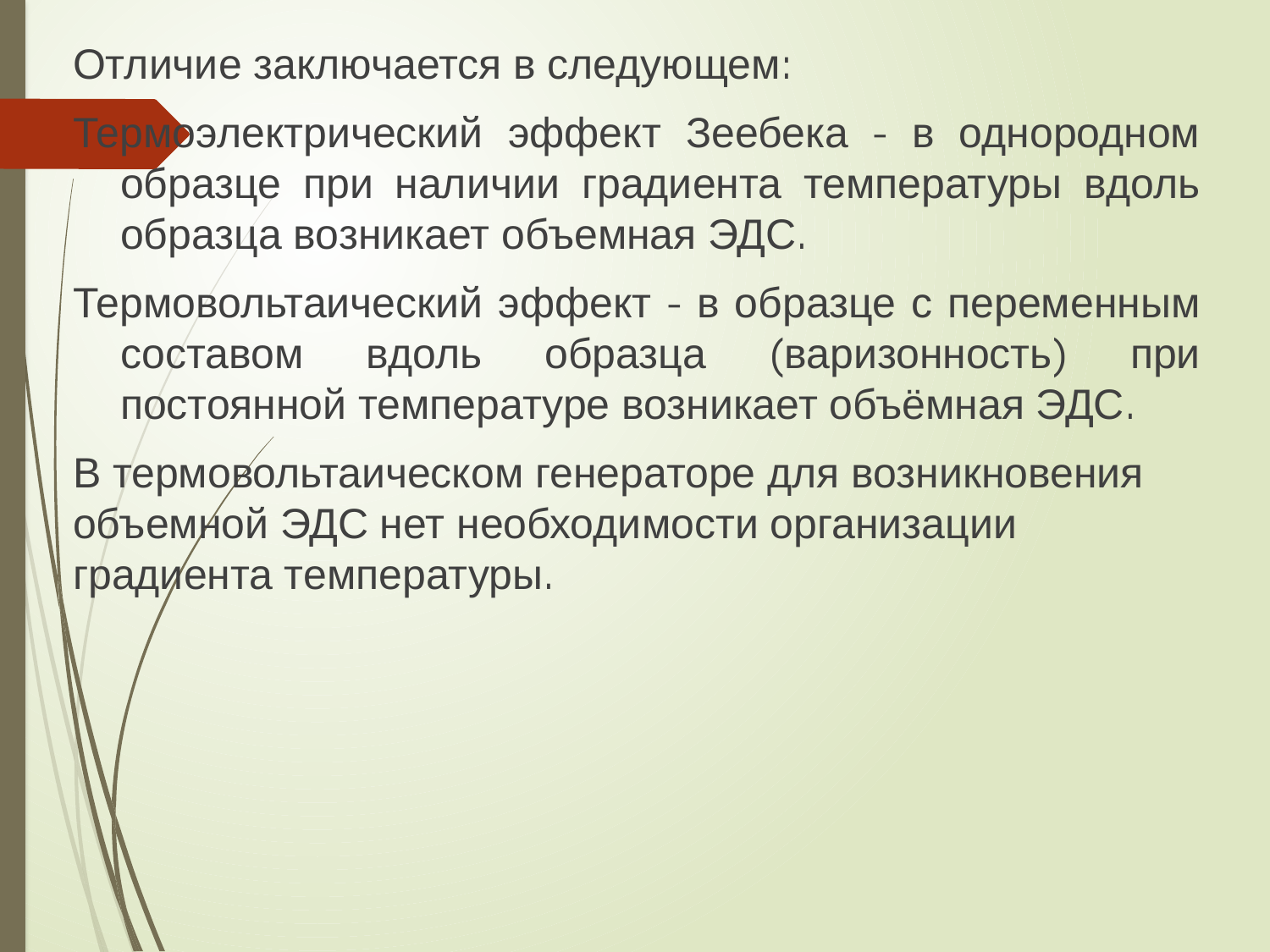

Отличие заключается в следующем:
Термоэлектрический эффект Зеебека - в однородном образце при наличии градиента температуры вдоль образца возникает объемная ЭДС.
Термовольтаический эффект - в образце с переменным составом вдоль образца (варизонность) при постоянной температуре возникает объёмная ЭДС.
В термовольтаическом генераторе для возникновения объемной ЭДС нет необходимости организации градиента температуры.

#